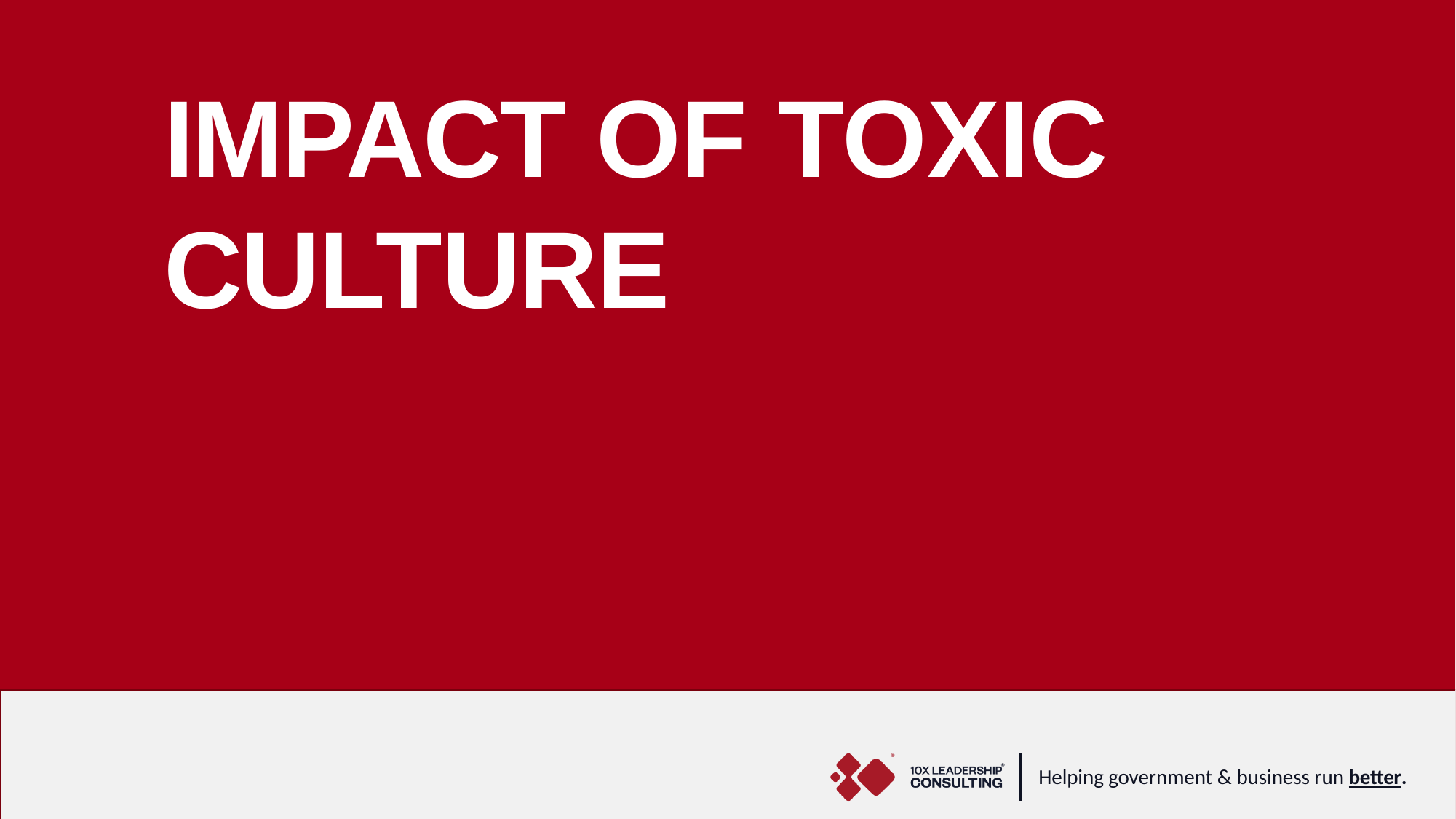

# IMPACT OF TOXIC  CULTURE
Helping government & business run better.